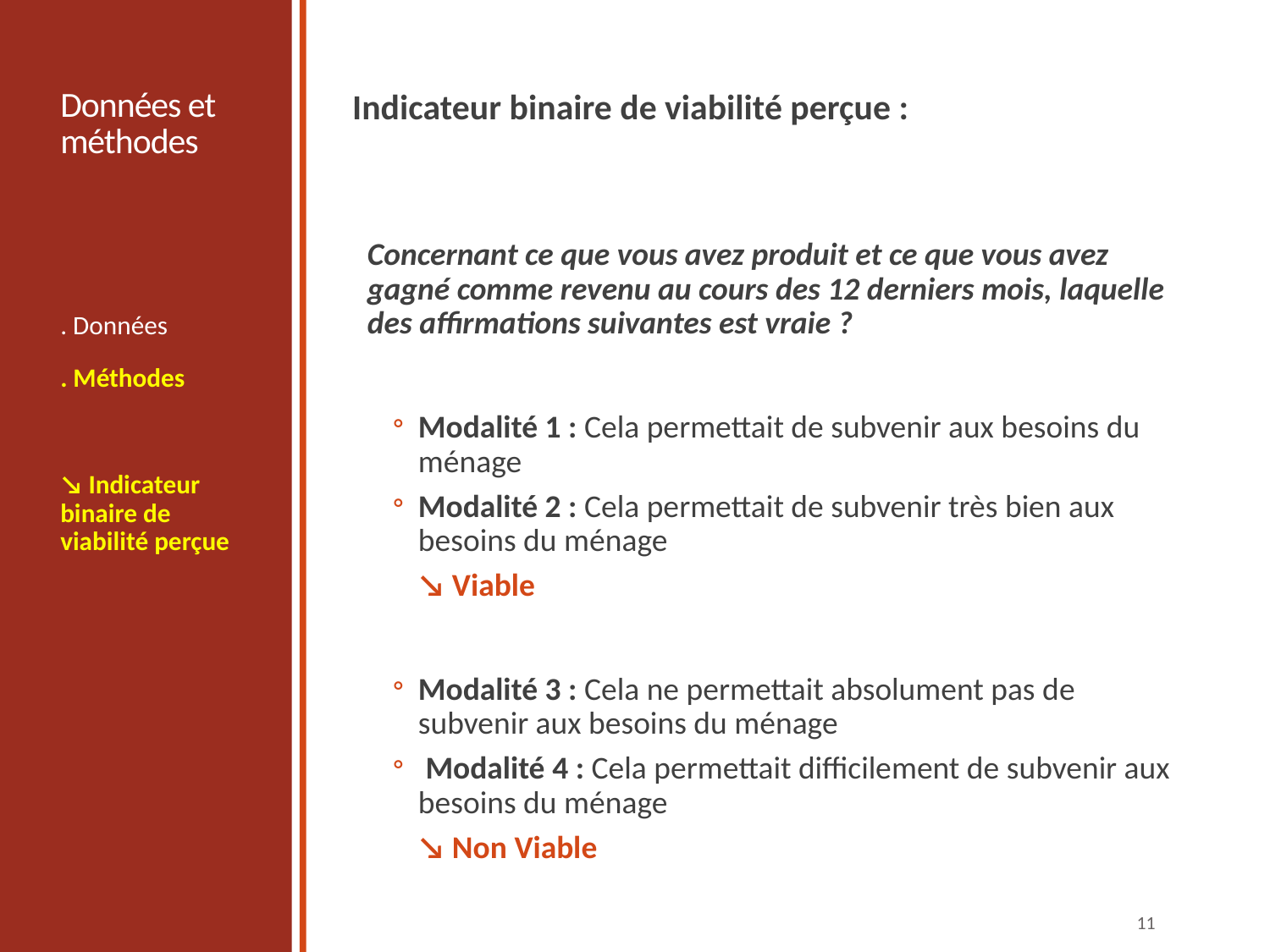

# Données et méthodes
Indicateur binaire de viabilité perçue :

Concernant ce que vous avez produit et ce que vous avez gagné comme revenu au cours des 12 derniers mois, laquelle des affirmations suivantes est vraie ?

Modalité 1 : Cela permettait de subvenir aux besoins du ménage
Modalité 2 : Cela permettait de subvenir très bien aux besoins du ménage
↘ Viable

Modalité 3 : Cela ne permettait absolument pas de subvenir aux besoins du ménage
 Modalité 4 : Cela permettait difficilement de subvenir aux besoins du ménage
↘ Non Viable
. Données
. Méthodes

↘ Indicateur binaire de viabilité perçue
11